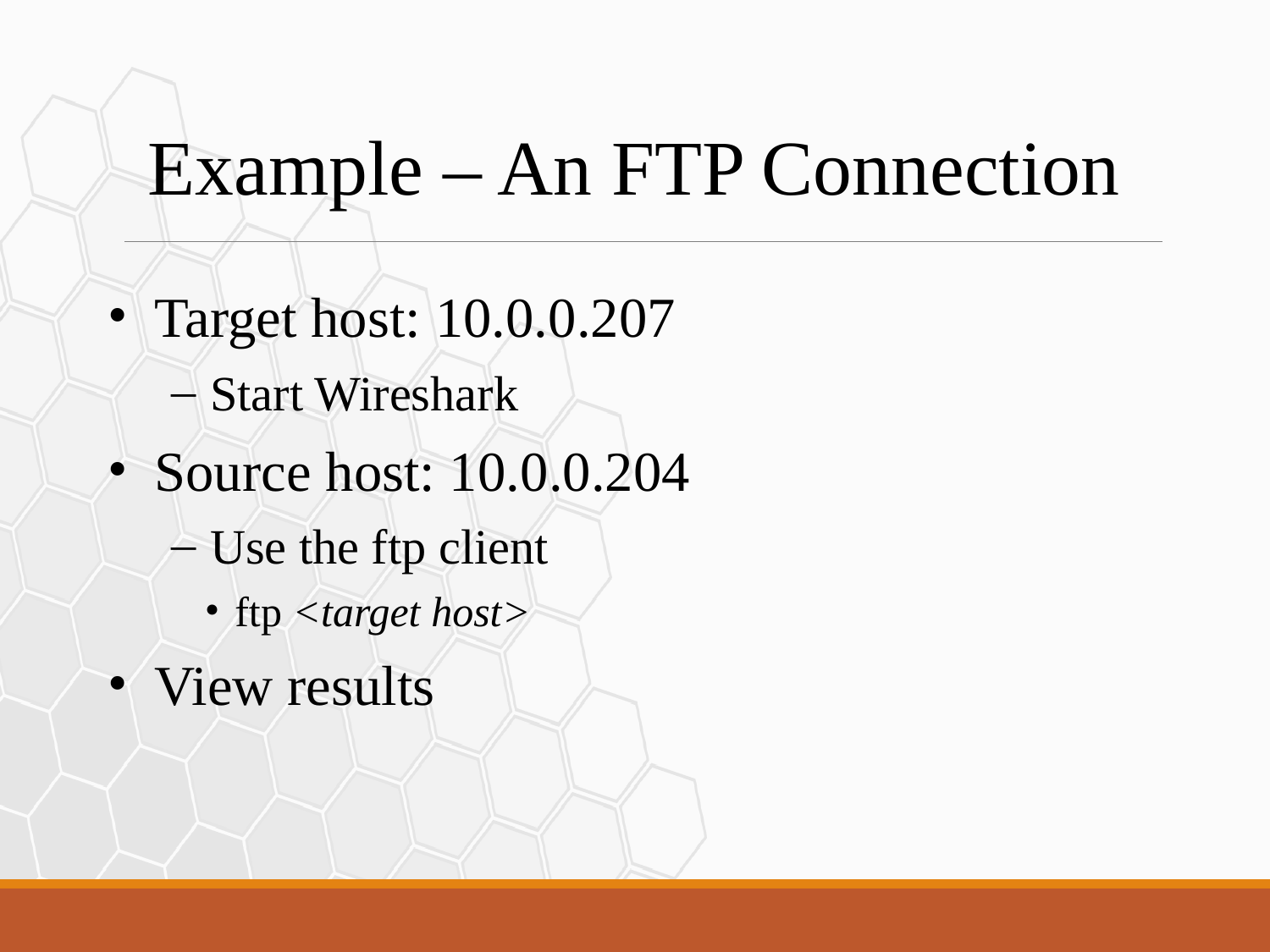

Example – An FTP Connection
Target host: 10.0.0.207
Start Wireshark
Source host: 10.0.0.204
Use the ftp client
ftp <target host>
View results